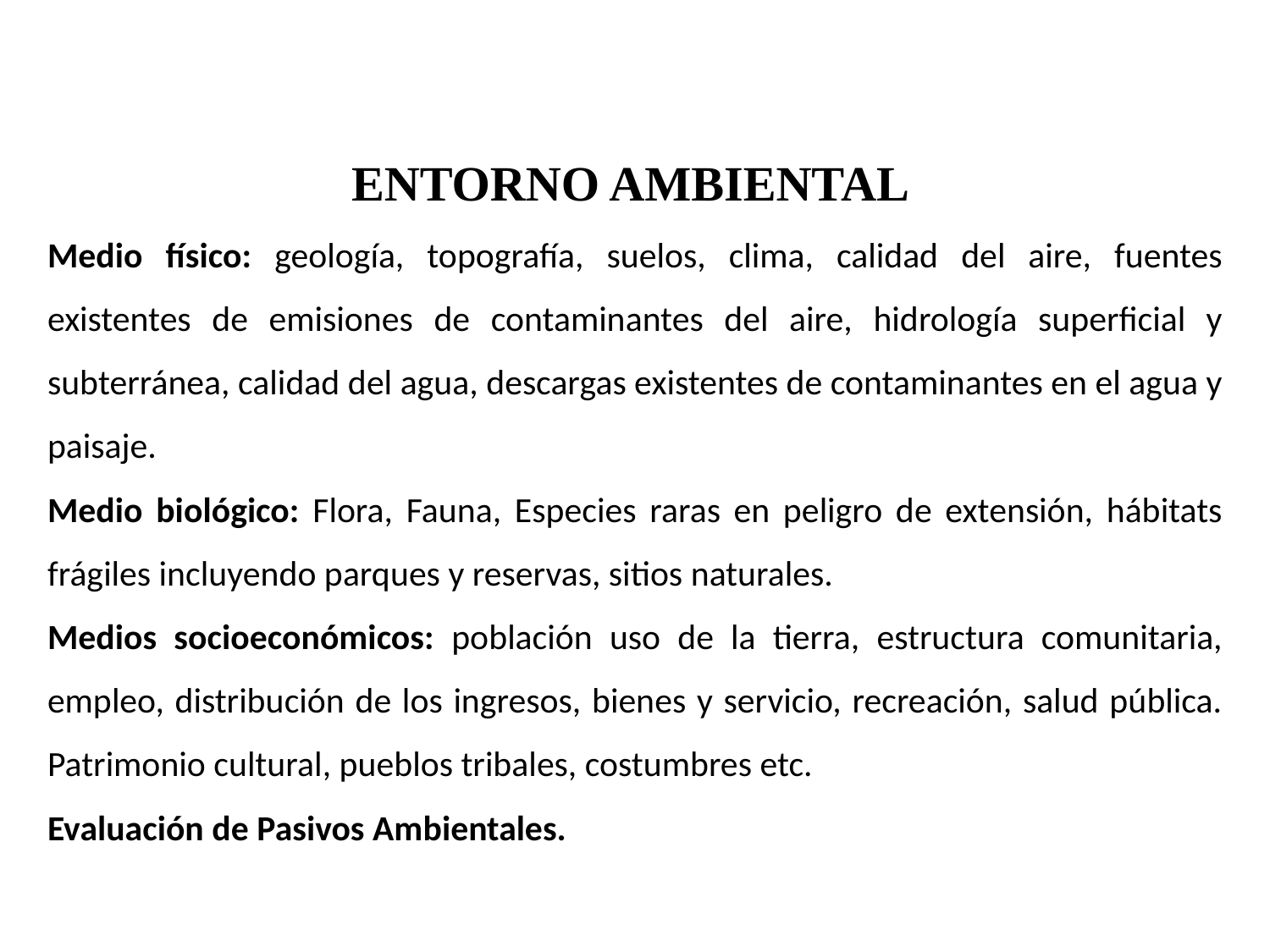

ENTORNO AMBIENTAL
Medio físico: geología, topografía, suelos, clima, calidad del aire, fuentes existentes de emisiones de contaminantes del aire, hidrología superficial y subterránea, calidad del agua, descargas existentes de contaminantes en el agua y paisaje.
Medio biológico: Flora, Fauna, Especies raras en peligro de extensión, hábitats frágiles incluyendo parques y reservas, sitios naturales.
Medios socioeconómicos: población uso de la tierra, estructura comunitaria, empleo, distribución de los ingresos, bienes y servicio, recreación, salud pública. Patrimonio cultural, pueblos tribales, costumbres etc.
Evaluación de Pasivos Ambientales.